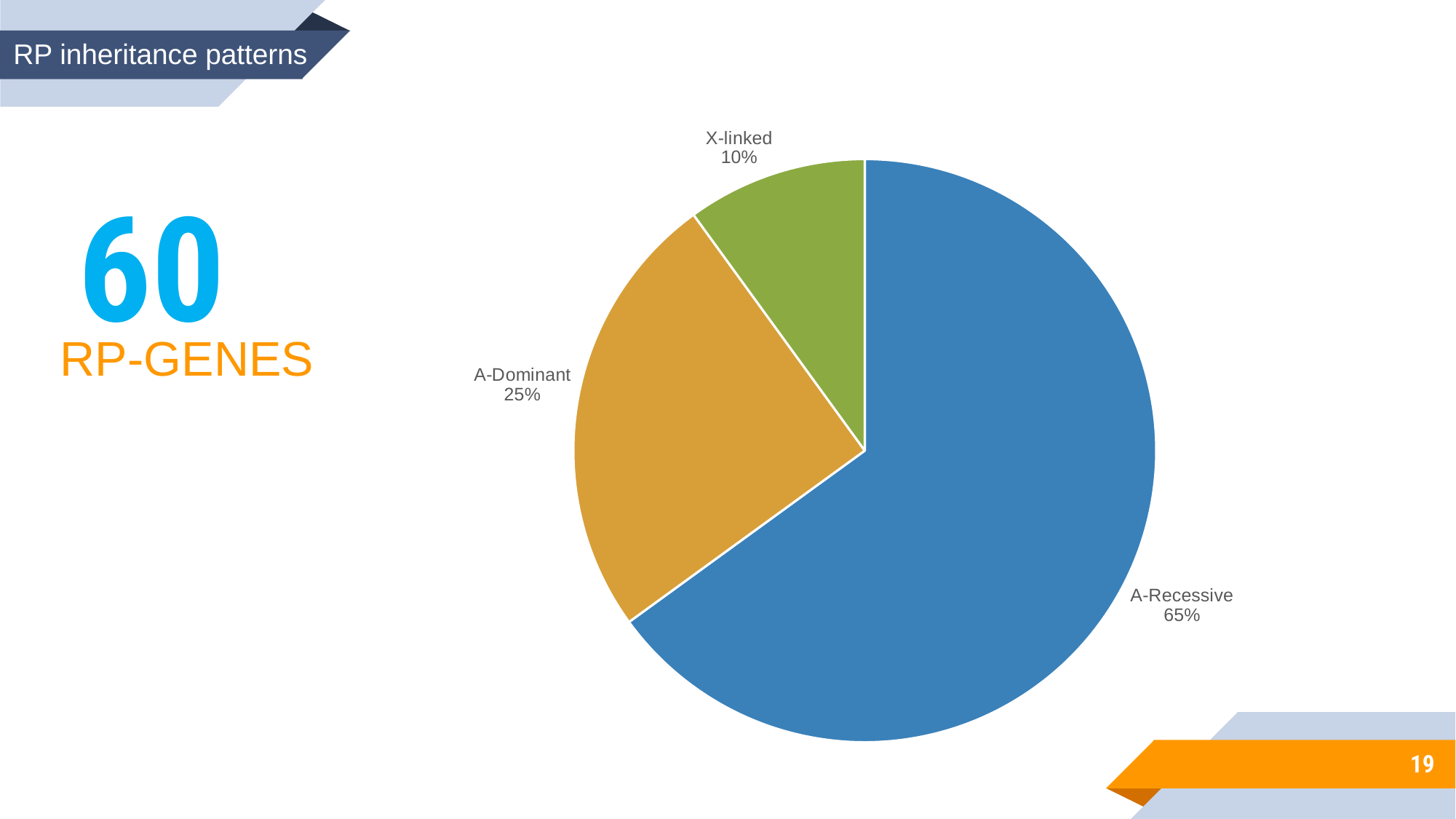

RP inheritance patterns

### Chart

| Category | Sales |
|---|---|
| A-Recessive | 65.0 |
| A-Dominant | 25.0 |
| X-linked | 10.0 |
60
RP-GENES
Want big impact?
USE BIG IMAGE
19